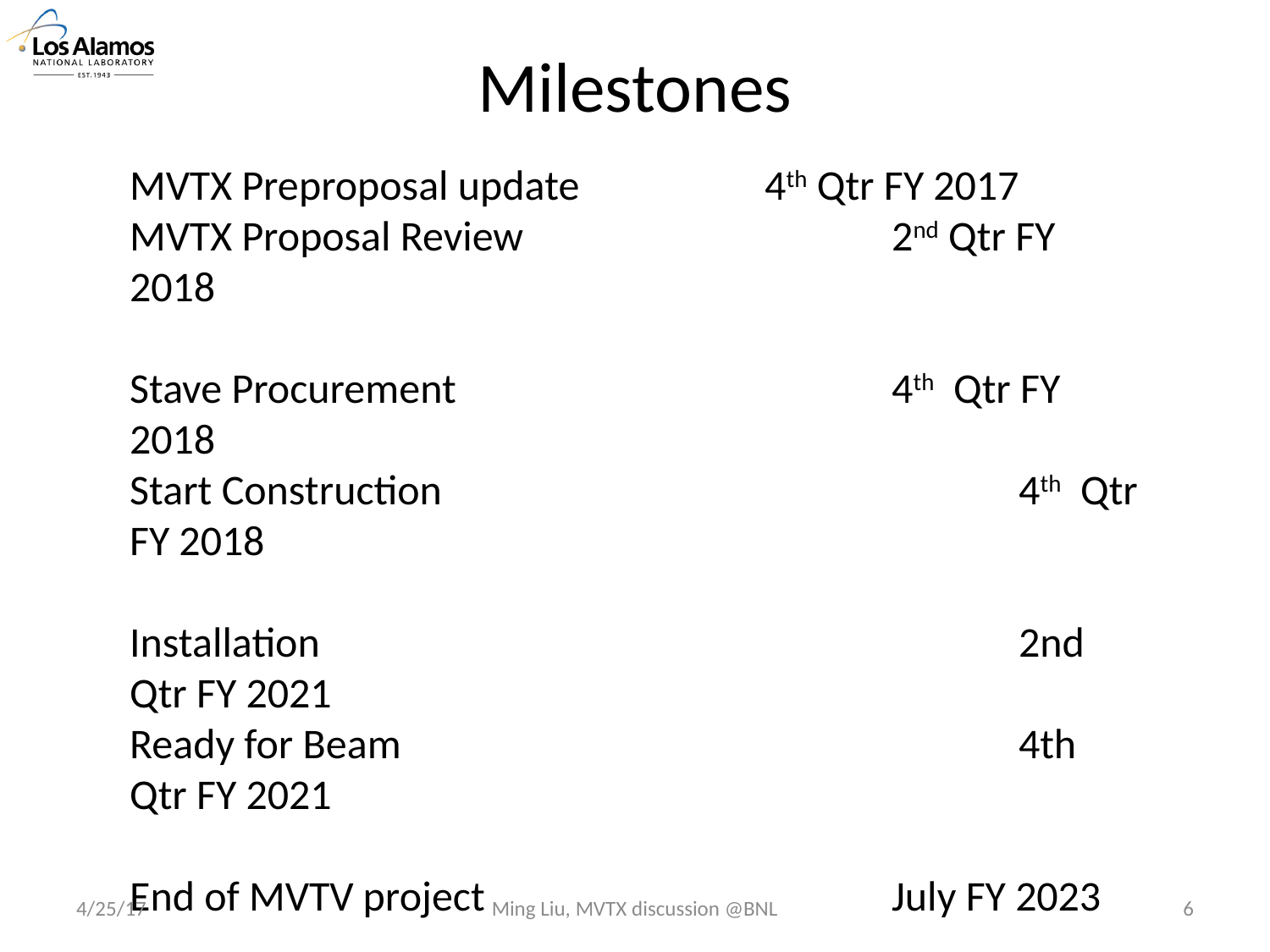

# Milestones
MVTX Preproposal update		4th Qtr FY 2017
MVTX Proposal Review			2nd Qtr FY 2018

Stave Procurement				4th  Qtr FY 2018
Start Construction					4th  Qtr FY 2018

Installation						2nd Qtr FY 2021
Ready for Beam					4th  Qtr FY 2021

End of MVTV project				July FY 2023

sPHENIX ready for beam			June 2021
Day-1 physics						Jan 2022
sPHENIX CD-4						Jan. 2023
4/25/17
Ming Liu, MVTX discussion @BNL
6